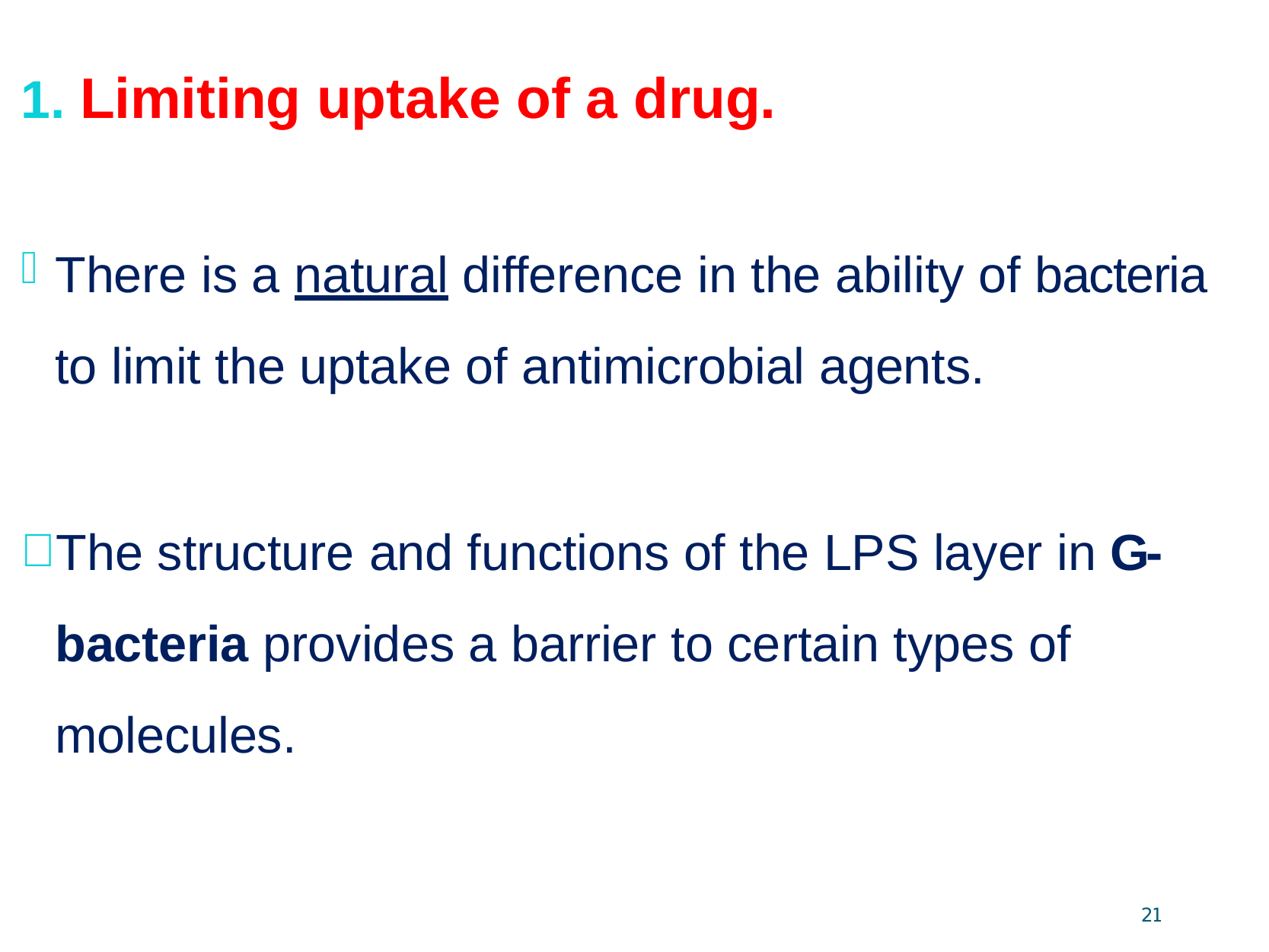

# 1. Limiting uptake of a drug.
There is a natural difference in the ability of bacteria  to limit the uptake of antimicrobial agents.

The structure and functions of the LPS layer in G-  bacteria provides a barrier to certain types of  molecules.
21